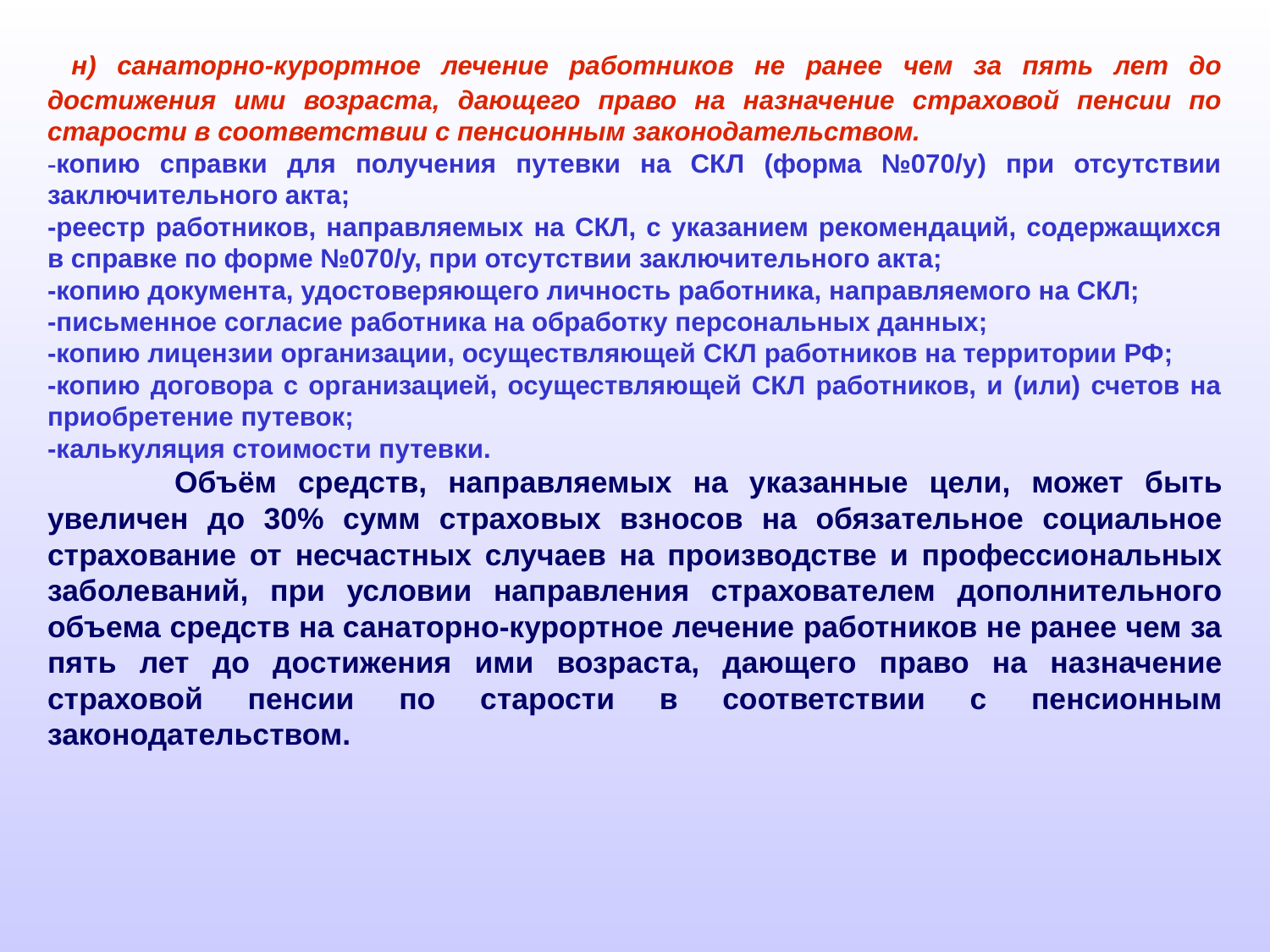

н) санаторно-курортное лечение работников не ранее чем за пять лет до достижения ими возраста, дающего право на назначение страховой пенсии по старости в соответствии с пенсионным законодательством.
-копию справки для получения путевки на СКЛ (форма №070/у) при отсутствии заключительного акта;
-реестр работников, направляемых на СКЛ, с указанием рекомендаций, содержащихся в справке по форме №070/у, при отсутствии заключительного акта;
-копию документа, удостоверяющего личность работника, направляемого на СКЛ;
-письменное согласие работника на обработку персональных данных;
-копию лицензии организации, осуществляющей СКЛ работников на территории РФ;
-копию договора с организацией, осуществляющей СКЛ работников, и (или) счетов на приобретение путевок;
-калькуляция стоимости путевки.
	Объём средств, направляемых на указанные цели, может быть увеличен до 30% сумм страховых взносов на обязательное социальное страхование от несчастных случаев на производстве и профессиональных заболеваний, при условии направления страхователем дополнительного объема средств на санаторно-курортное лечение работников не ранее чем за пять лет до достижения ими возраста, дающего право на назначение страховой пенсии по старости в соответствии с пенсионным законодательством.